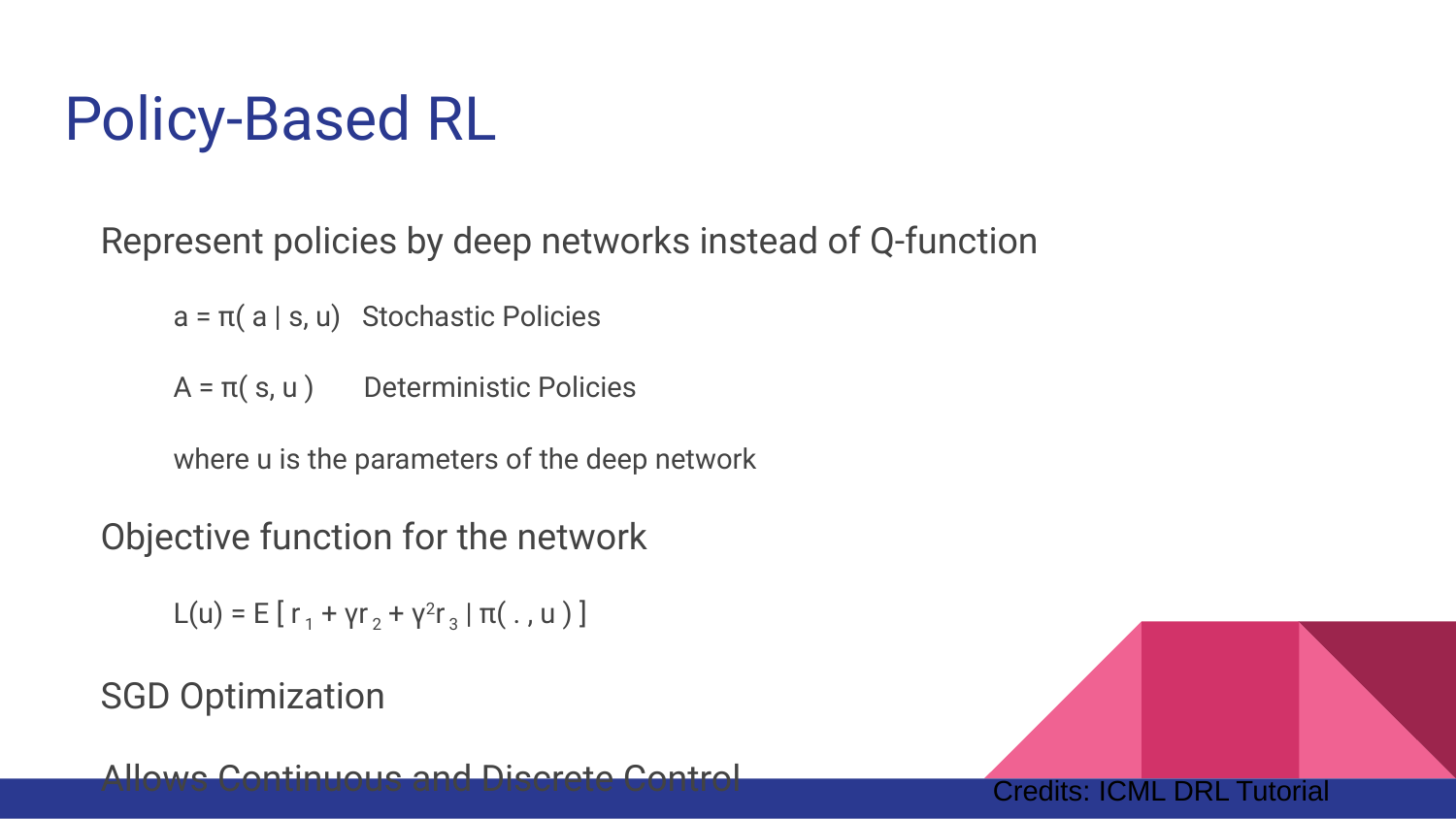

# Policy-Based RL
Represent policies by deep networks instead of Q-function
a = π( a | s, u)   Stochastic Policies
A = π( s, u )       Deterministic Policies
where u is the parameters of the deep network
Objective function for the network
L(u) = E [ r 1 + γr 2 + γ2r 3 | π( . , u ) ]
SGD Optimization
Allows Continuous and Discrete Control
Known to get stuck in Local minima

Credits: ICML DRL Tutorial